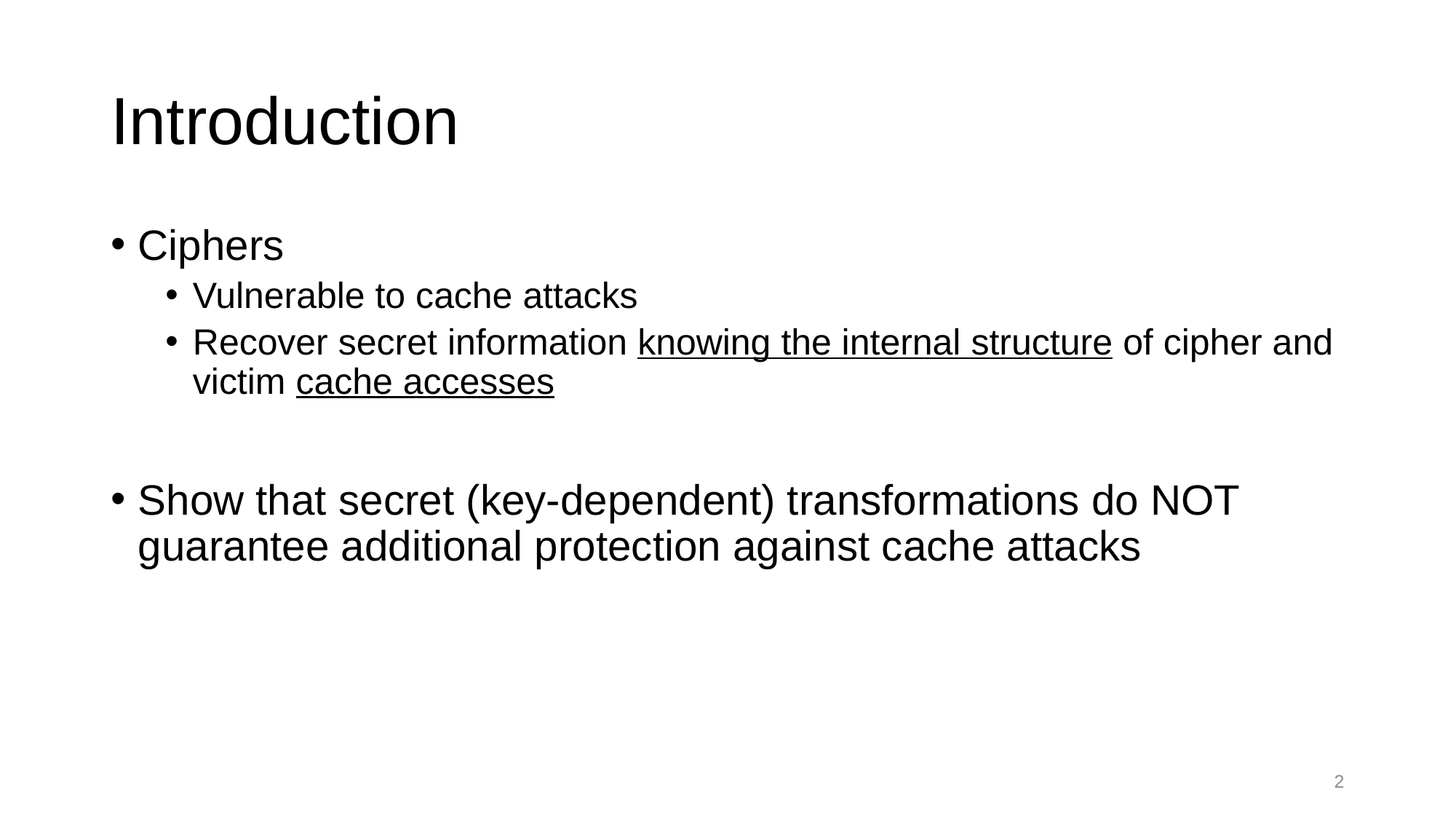

# Introduction
Ciphers
Vulnerable to cache attacks
Recover secret information knowing the internal structure of cipher and victim cache accesses

Show that secret (key-dependent) transformations do NOT guarantee additional protection against cache attacks
2